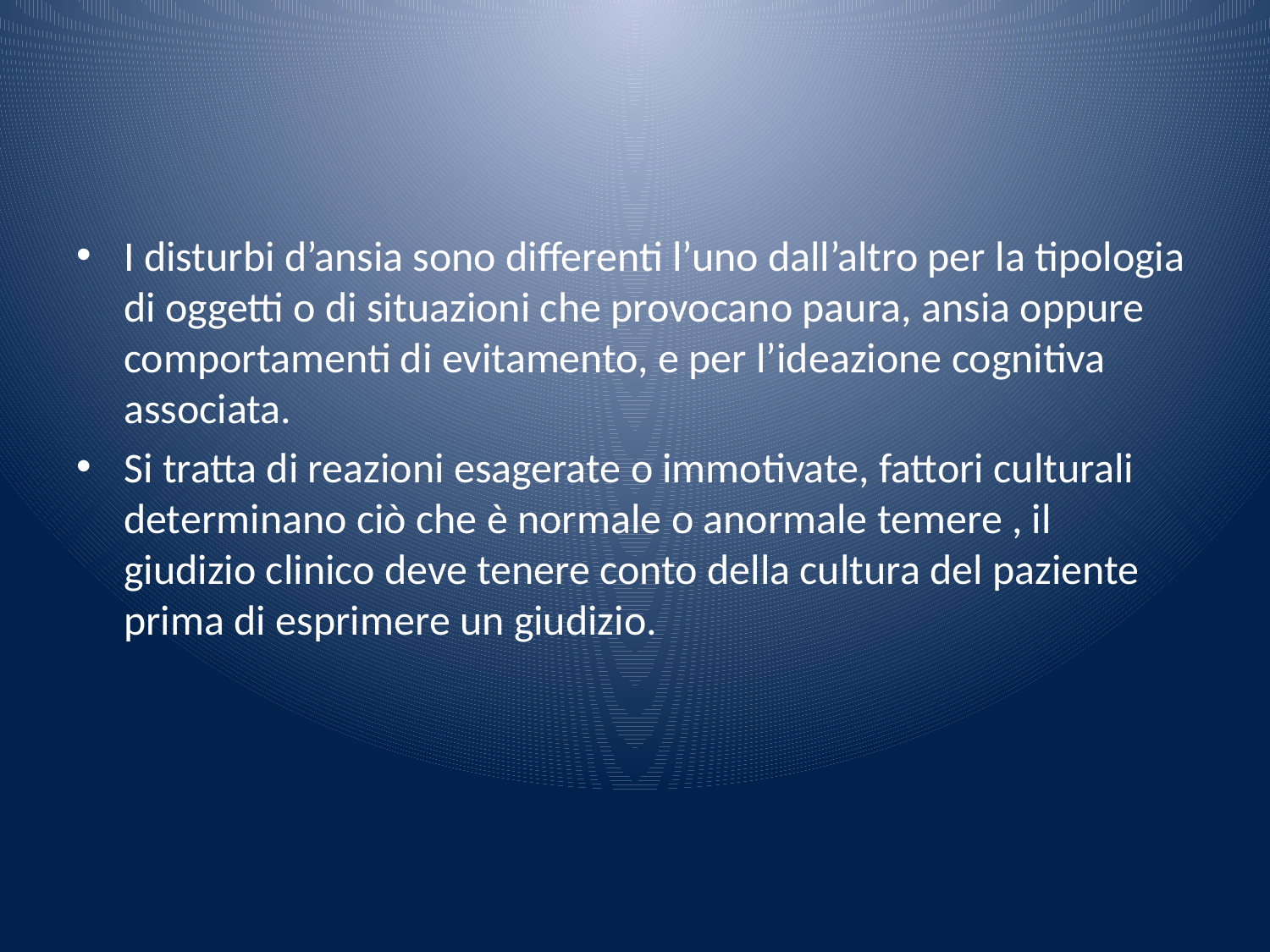

#
I disturbi d’ansia sono differenti l’uno dall’altro per la tipologia di oggetti o di situazioni che provocano paura, ansia oppure comportamenti di evitamento, e per l’ideazione cognitiva associata.
Si tratta di reazioni esagerate o immotivate, fattori culturali determinano ciò che è normale o anormale temere , il giudizio clinico deve tenere conto della cultura del paziente prima di esprimere un giudizio.